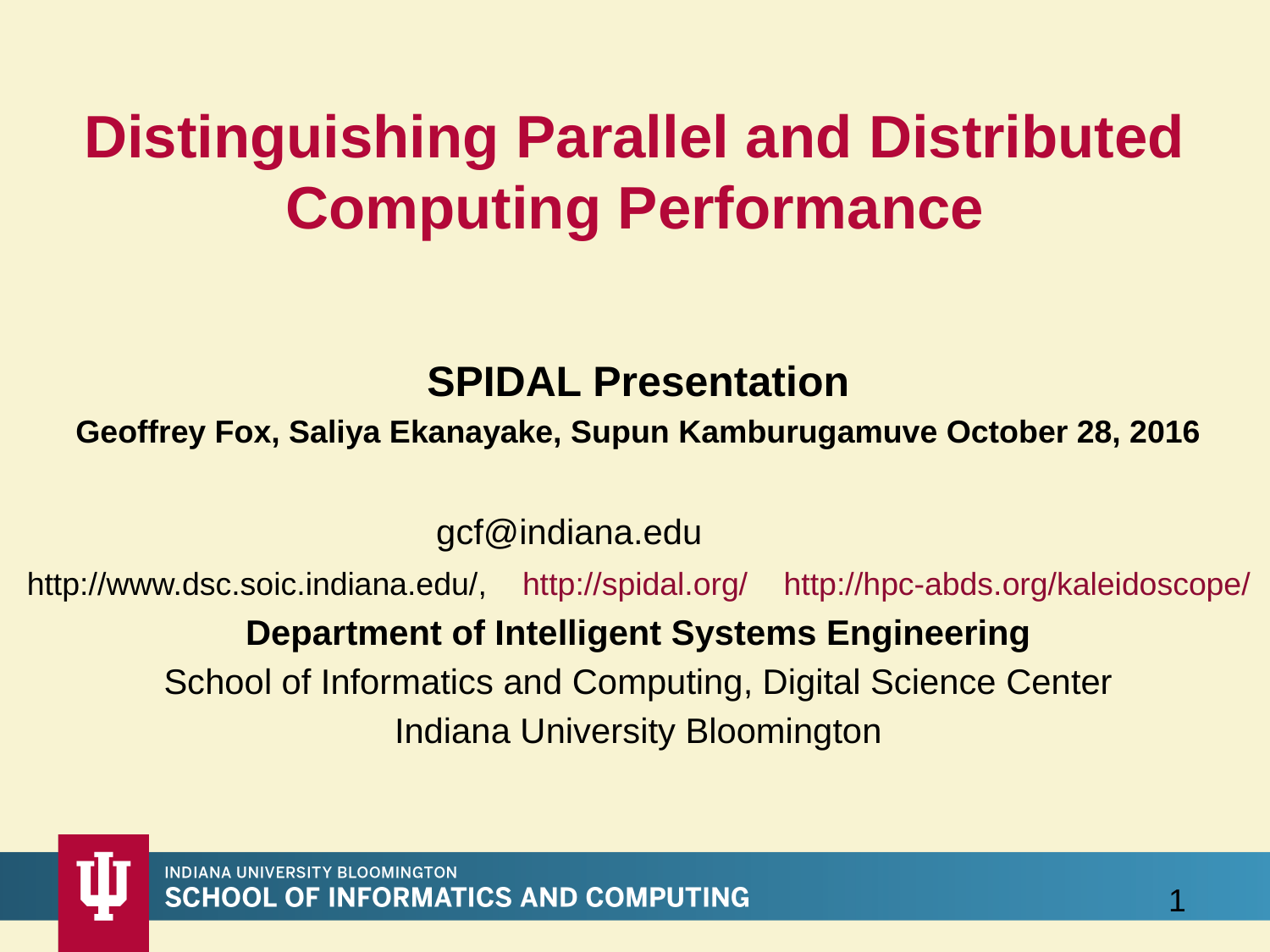

Distinguishing Parallel and Distributed Computing Performance
SPIDAL Presentation
Geoffrey Fox, Saliya Ekanayake, Supun Kamburugamuve October 28, 2016

gcf@indiana.edu
 http://www.dsc.soic.indiana.edu/,    http://spidal.org/    http://hpc-abds.org/kaleidoscope/
Department of Intelligent Systems Engineering
School of Informatics and Computing, Digital Science Center
Indiana University Bloomington
1